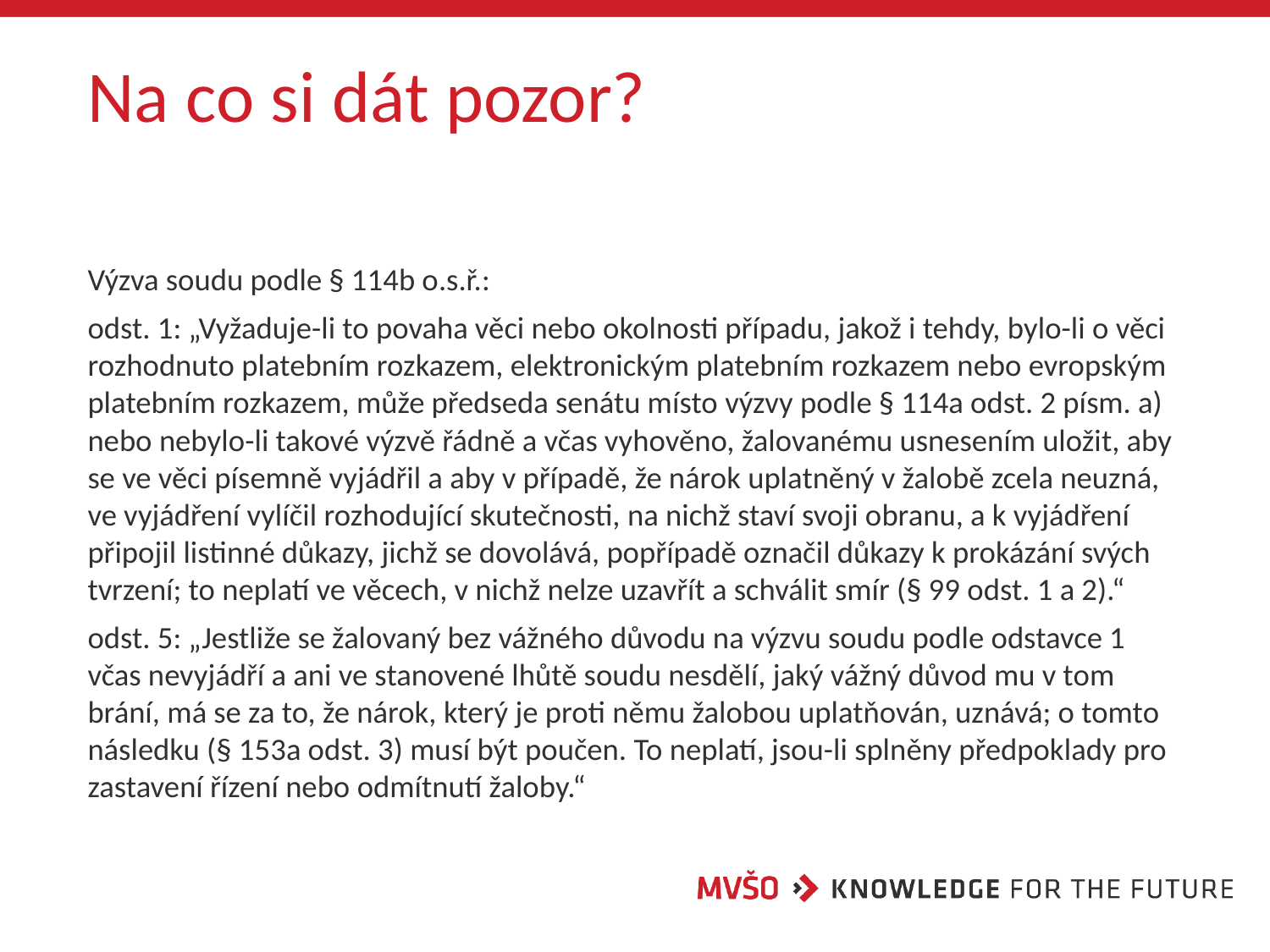

# Na co si dát pozor?
Výzva soudu podle § 114b o.s.ř.:
odst. 1: „Vyžaduje-li to povaha věci nebo okolnosti případu, jakož i tehdy, bylo-li o věci rozhodnuto platebním rozkazem, elektronickým platebním rozkazem nebo evropským platebním rozkazem, může předseda senátu místo výzvy podle § 114a odst. 2 písm. a) nebo nebylo-li takové výzvě řádně a včas vyhověno, žalovanému usnesením uložit, aby se ve věci písemně vyjádřil a aby v případě, že nárok uplatněný v žalobě zcela neuzná, ve vyjádření vylíčil rozhodující skutečnosti, na nichž staví svoji obranu, a k vyjádření připojil listinné důkazy, jichž se dovolává, popřípadě označil důkazy k prokázání svých tvrzení; to neplatí ve věcech, v nichž nelze uzavřít a schválit smír (§ 99 odst. 1 a 2).“
odst. 5: „Jestliže se žalovaný bez vážného důvodu na výzvu soudu podle odstavce 1 včas nevyjádří a ani ve stanovené lhůtě soudu nesdělí, jaký vážný důvod mu v tom brání, má se za to, že nárok, který je proti němu žalobou uplatňován, uznává; o tomto následku (§ 153a odst. 3) musí být poučen. To neplatí, jsou-li splněny předpoklady pro zastavení řízení nebo odmítnutí žaloby.“